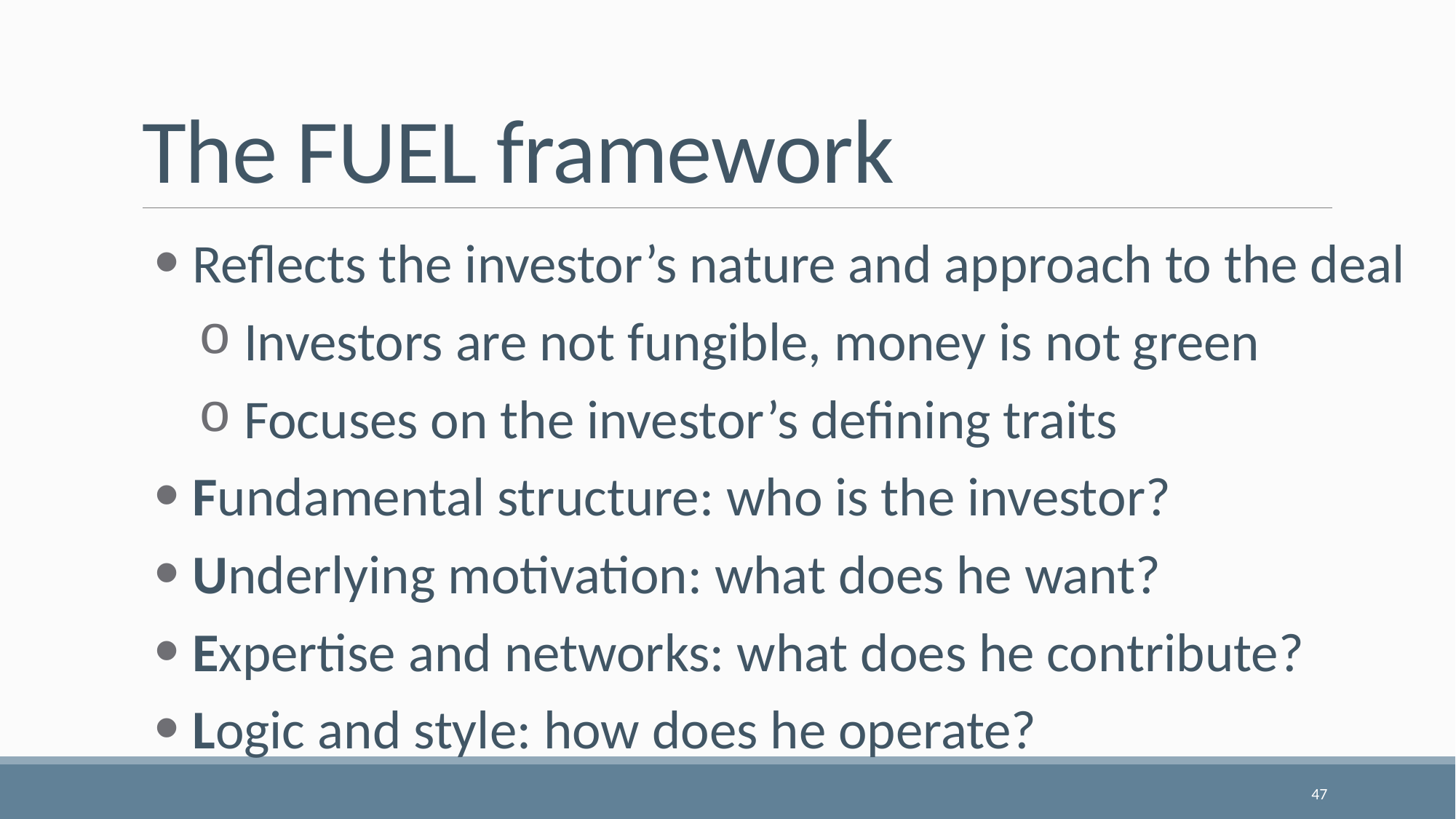

# The FUEL framework
 Reflects the investor’s nature and approach to the deal
 Investors are not fungible, money is not green
 Focuses on the investor’s defining traits
 Fundamental structure: who is the investor?
 Underlying motivation: what does he want?
 Expertise and networks: what does he contribute?
 Logic and style: how does he operate?
47